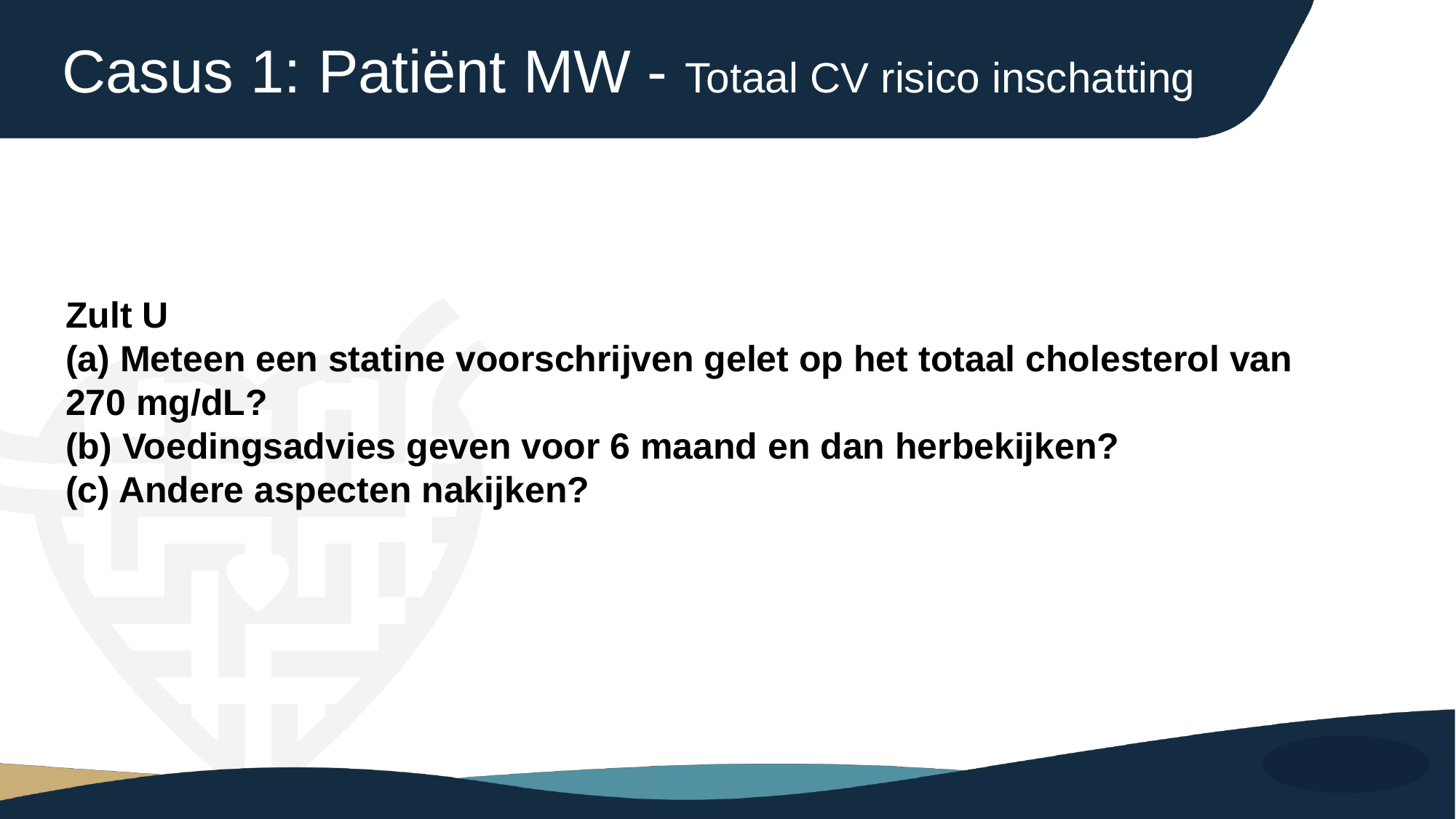

Casus 1: Patiënt MW - Totaal CV risico inschatting
Zult U
(a) Meteen een statine voorschrijven gelet op het totaal cholesterol van 270 mg/dL?
(b) Voedingsadvies geven voor 6 maand en dan herbekijken?
(c) Andere aspecten nakijken?